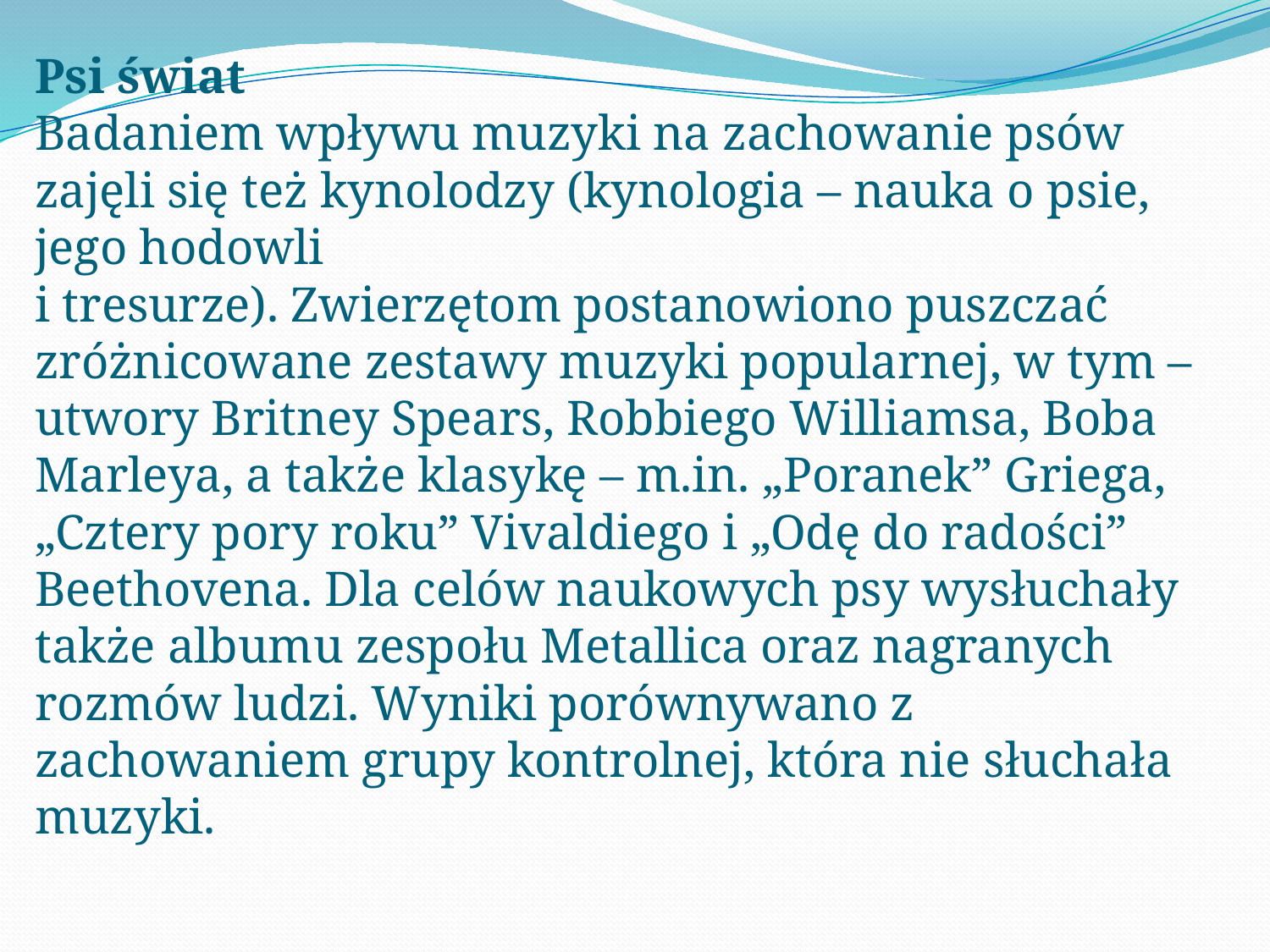

# Psi świat Badaniem wpływu muzyki na zachowanie psów zajęli się też kynolodzy (kynologia – nauka o psie, jego hodowli i tresurze). Zwierzętom postanowiono puszczać zróżnicowane zestawy muzyki popularnej, w tym – utwory Britney Spears, Robbiego Williamsa, Boba Marleya, a także klasykę – m.in. „Poranek” Griega, „Cztery pory roku” Vivaldiego i „Odę do radości” Beethovena. Dla celów naukowych psy wysłuchały także albumu zespołu Metallica oraz nagranych rozmów ludzi. Wyniki porównywano z zachowaniem grupy kontrolnej, która nie słuchała muzyki.